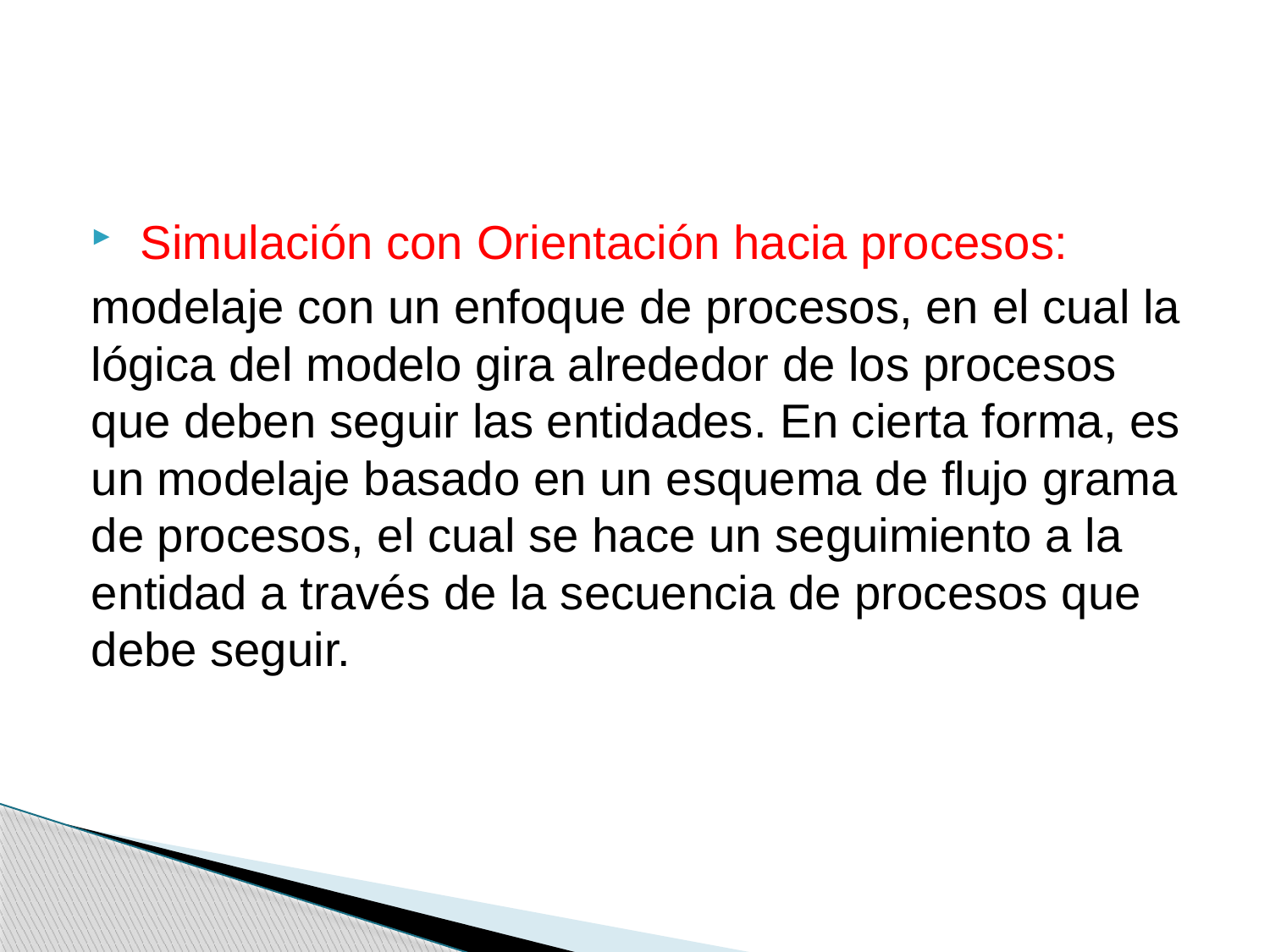

#
 Simulación con Orientación hacia procesos:
modelaje con un enfoque de procesos, en el cual la lógica del modelo gira alrededor de los procesos que deben seguir las entidades. En cierta forma, es un modelaje basado en un esquema de flujo grama de procesos, el cual se hace un seguimiento a la entidad a través de la secuencia de procesos que debe seguir.